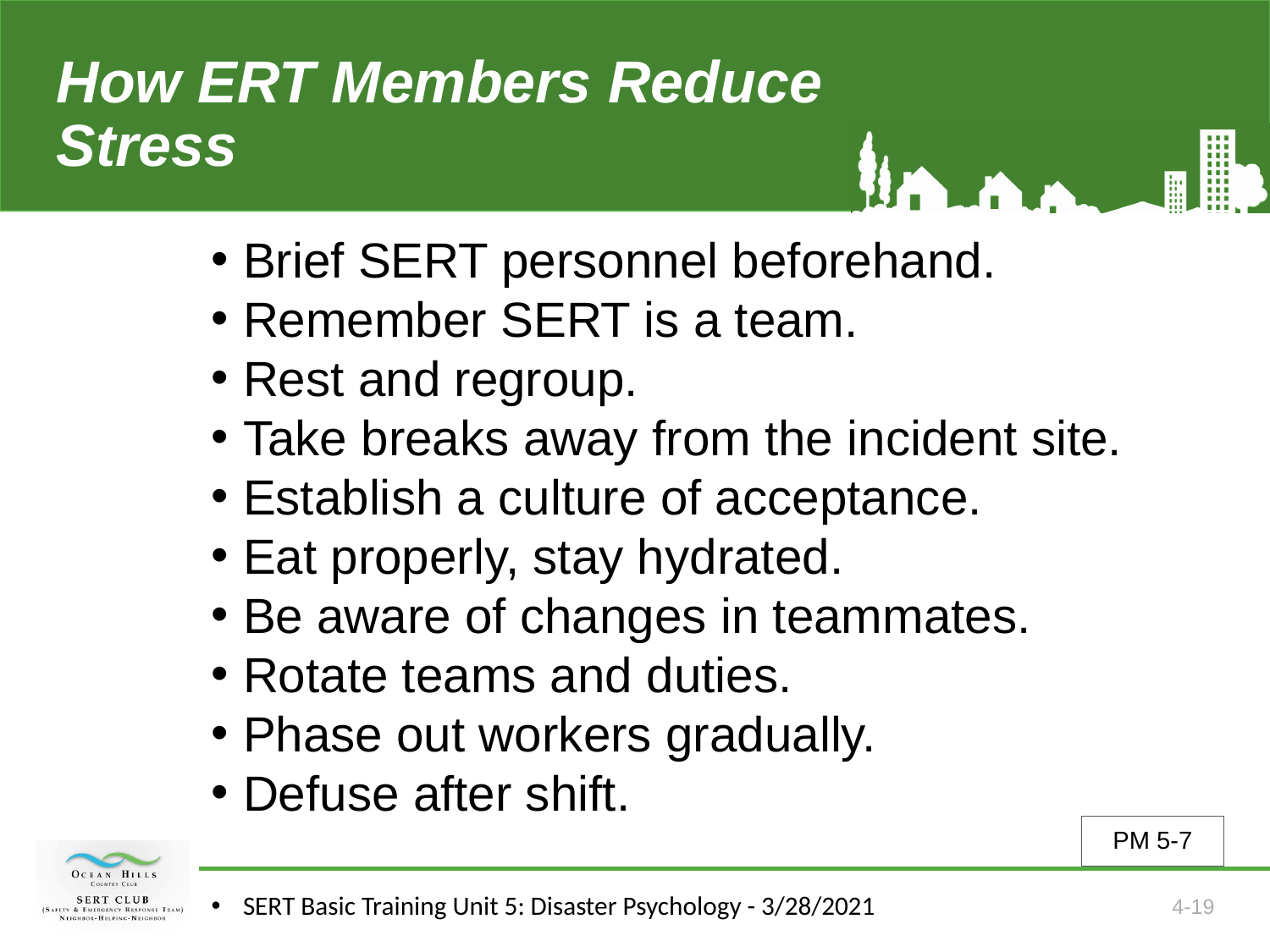

# How ERT Members Reduce Stress
Brief SERT personnel beforehand.
Remember SERT is a team.
Rest and regroup.
Take breaks away from the incident site.
Establish a culture of acceptance.
Eat properly, stay hydrated.
Be aware of changes in teammates.
Rotate teams and duties.
Phase out workers gradually.
Defuse after shift.
PM 5-7
SERT Basic Training Unit 5: Disaster Psychology - 3/28/2021
4-19